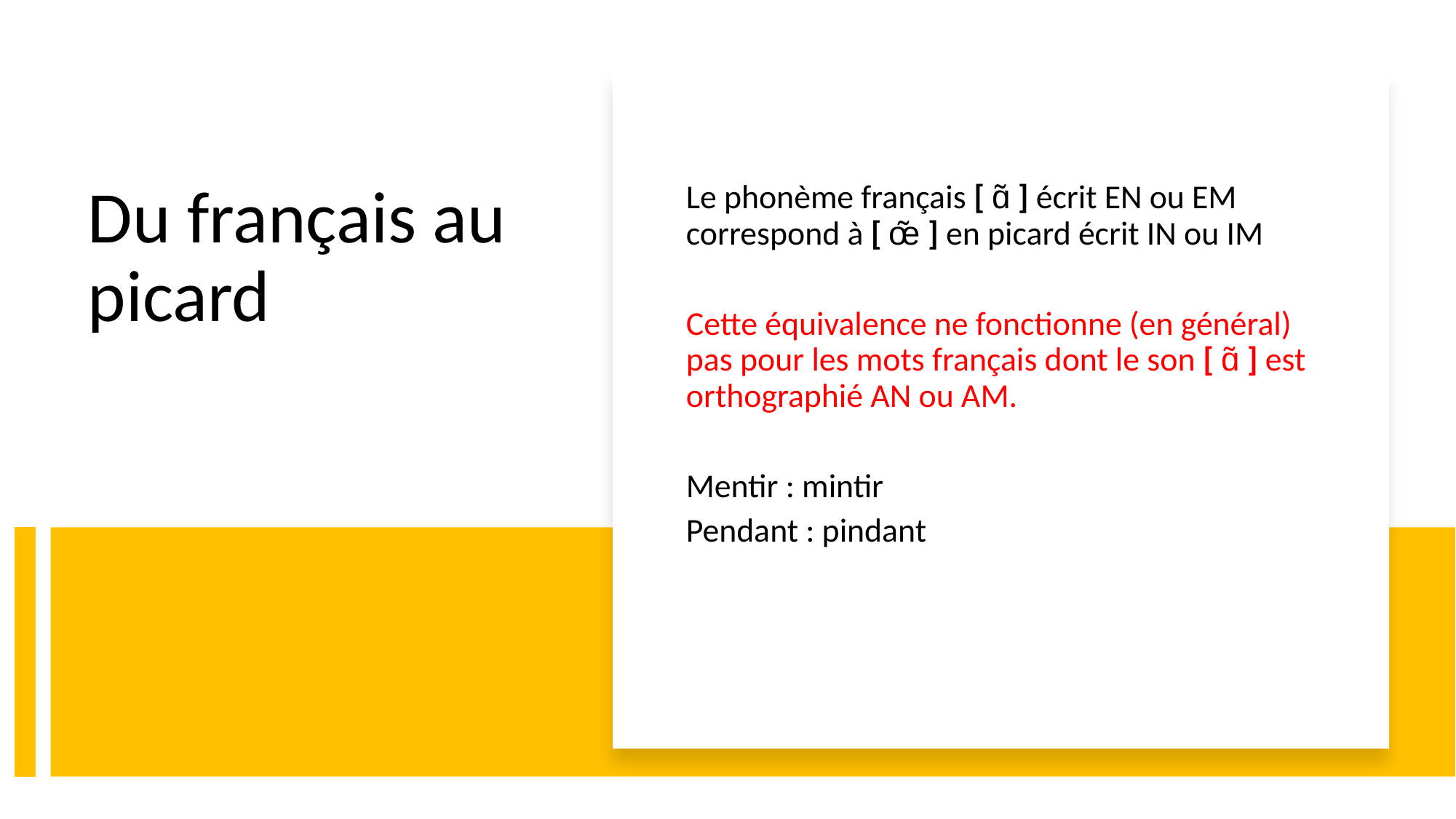

Le phonème français [ ɑ̃ ] écrit EN ou EM correspond à [ œ̃ ] en picard écrit IN ou IM

Cette équivalence ne fonctionne (en général) pas pour les mots français dont le son [ ɑ̃ ] est orthographié AN ou AM.

Mentir : mintir
Pendant : pindant

# Du français au picard